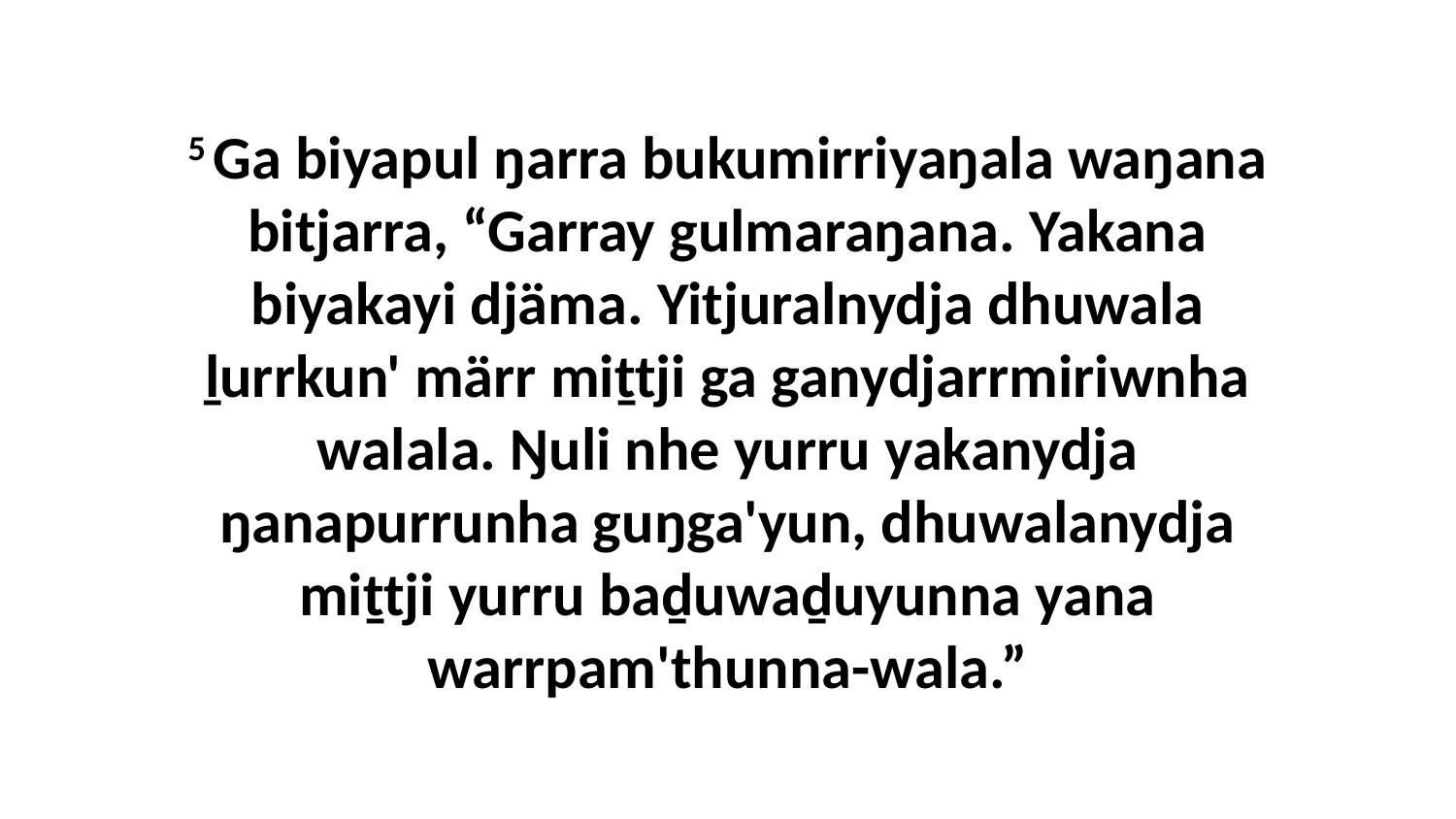

5 Ga biyapul ŋarra bukumirriyaŋala waŋana bitjarra, “Garray gulmaraŋana. Yakana biyakayi djäma. Yitjuralnydja dhuwala ḻurrkun' märr miṯtji ga ganydjarrmiriwnha walala. Ŋuli nhe yurru yakanydja ŋanapurrunha guŋga'yun, dhuwalanydja miṯtji yurru baḏuwaḏuyunna yana warrpam'thunna-wala.”